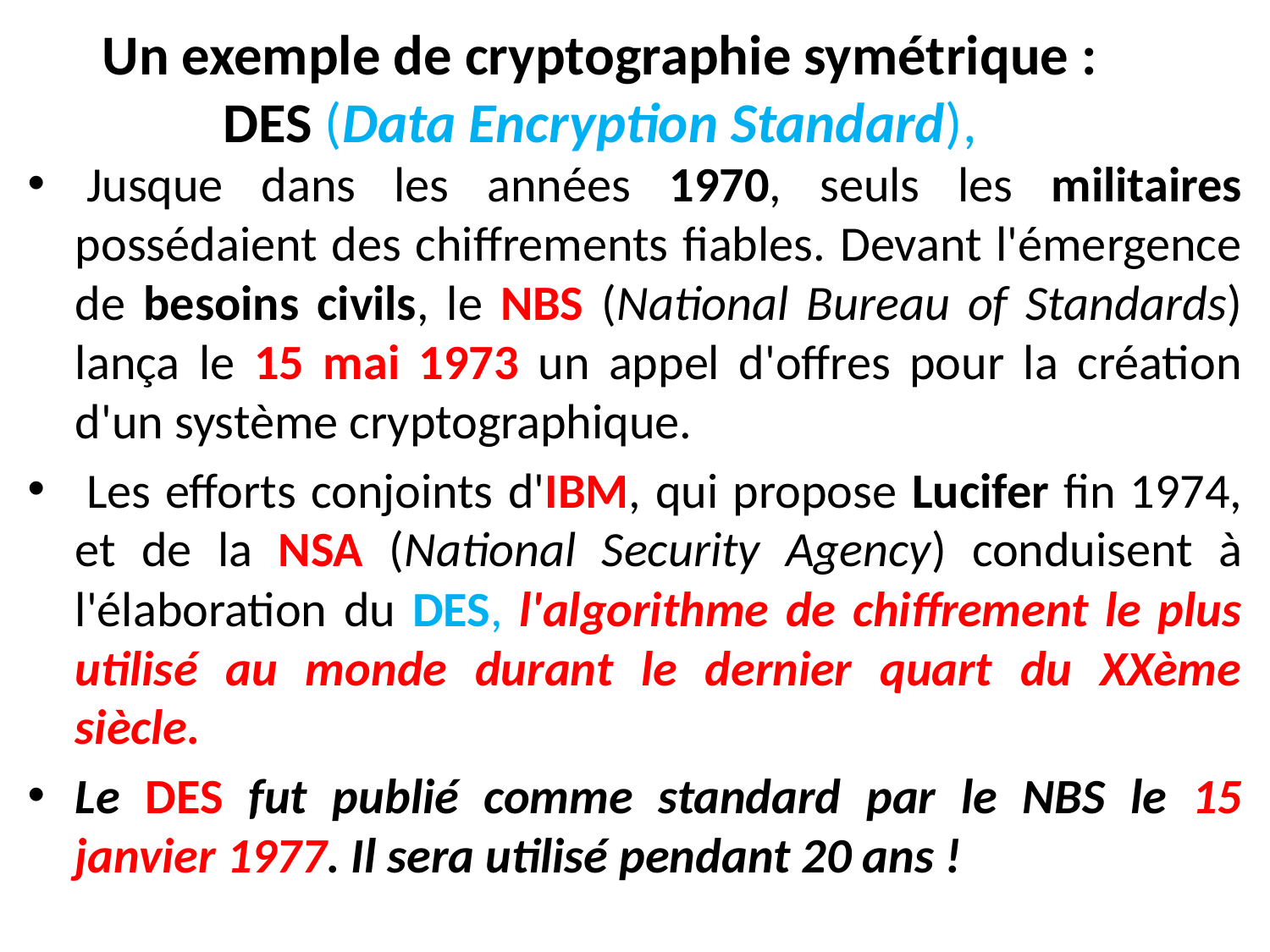

# Un exemple de cryptographie symétrique : DES (Data Encryption Standard),
 Jusque dans les années 1970, seuls les militaires possédaient des chiffrements fiables. Devant l'émergence de besoins civils, le NBS (National Bureau of Standards) lança le 15 mai 1973 un appel d'offres pour la création d'un système cryptographique.
 Les efforts conjoints d'IBM, qui propose Lucifer fin 1974, et de la NSA (National Security Agency) conduisent à l'élaboration du DES, l'algorithme de chiffrement le plus utilisé au monde durant le dernier quart du XXème siècle.
Le DES fut publié comme standard par le NBS le 15 janvier 1977. Il sera utilisé pendant 20 ans !